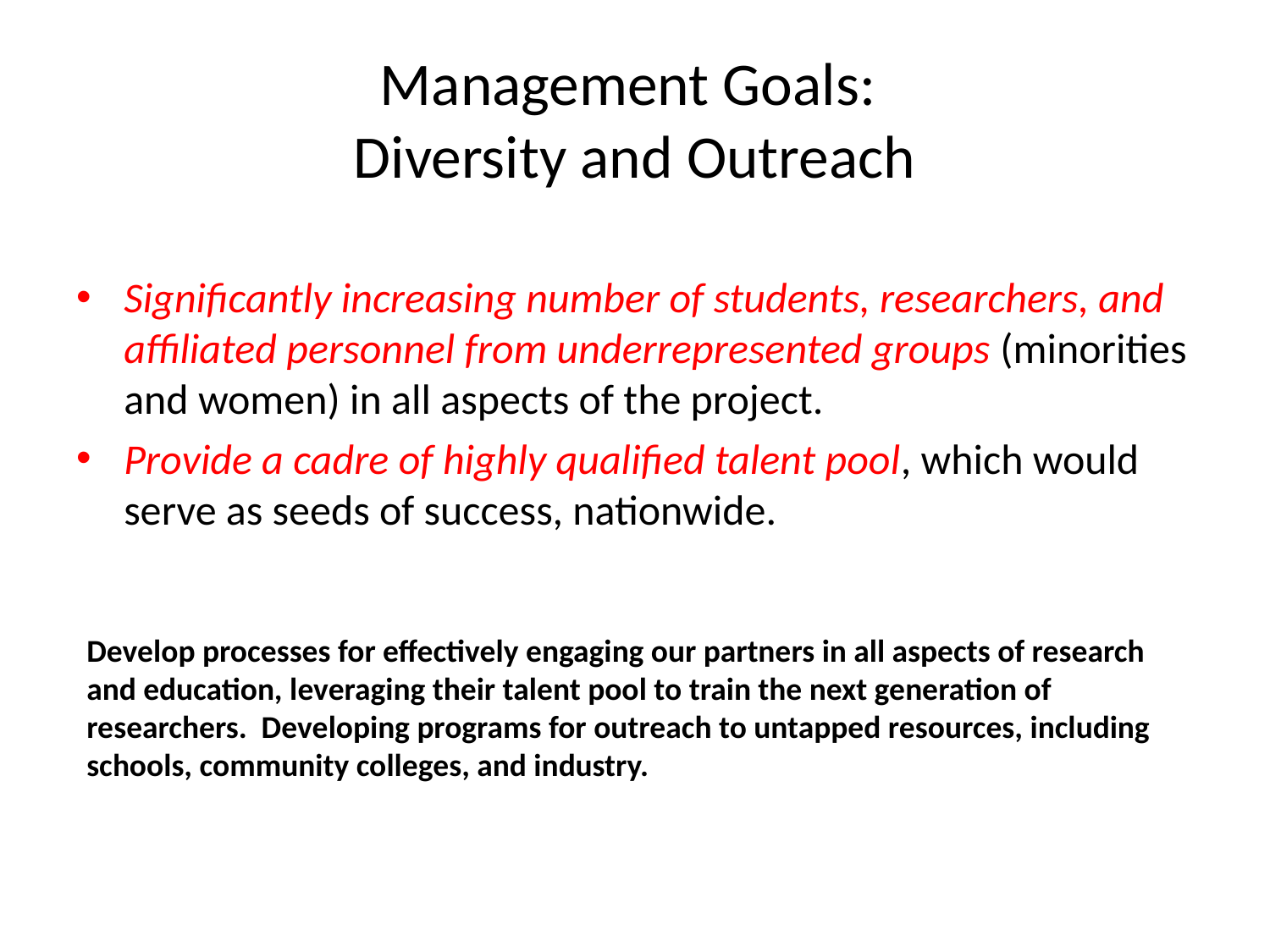

# Management Goals: Diversity and Outreach
Significantly increasing number of students, researchers, and affiliated personnel from underrepresented groups (minorities and women) in all aspects of the project.
Provide a cadre of highly qualified talent pool, which would serve as seeds of success, nationwide.
Develop processes for effectively engaging our partners in all aspects of research and education, leveraging their talent pool to train the next generation of researchers.  Developing programs for outreach to untapped resources, including schools, community colleges, and industry.